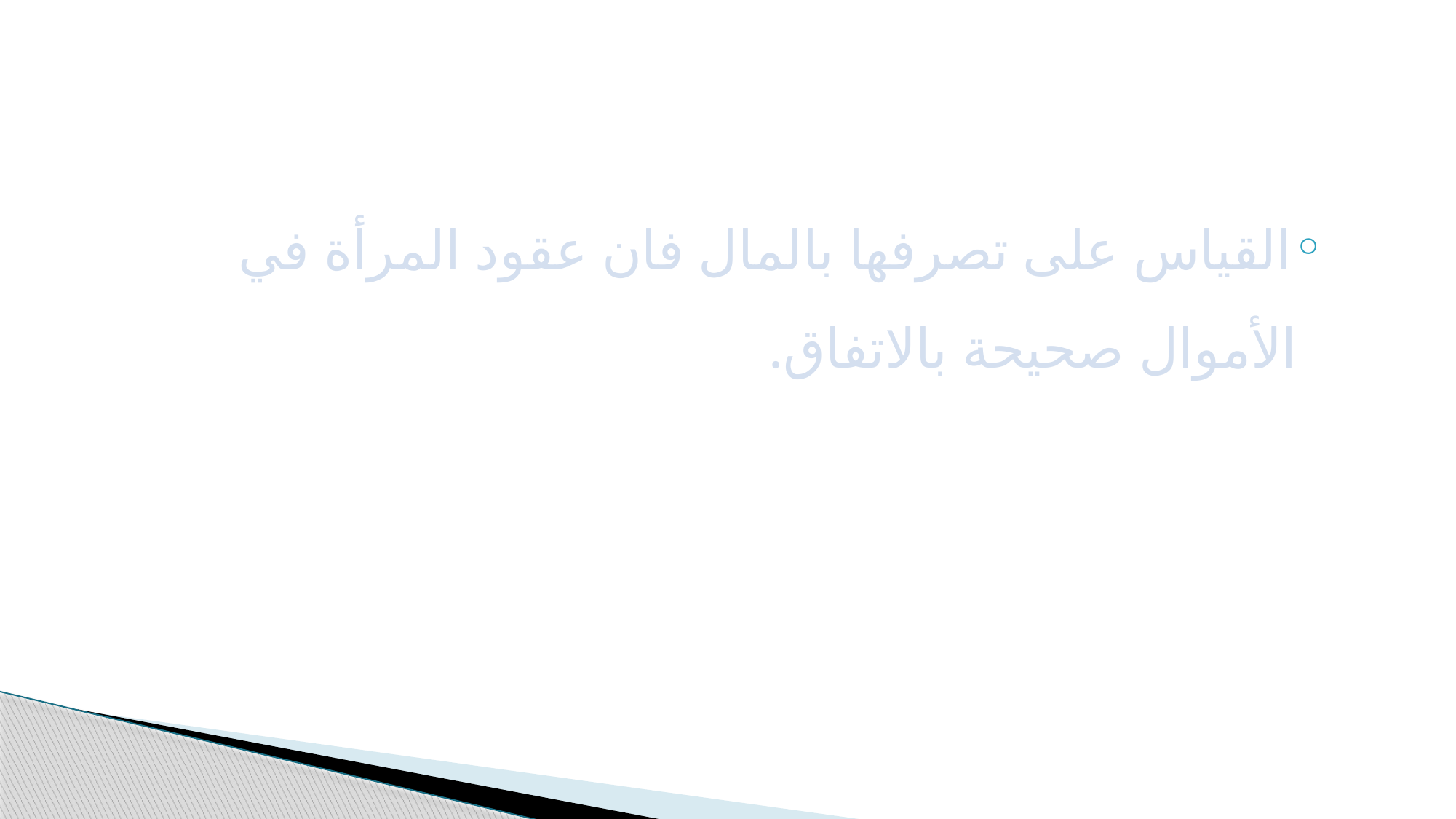

#
القياس على تصرفها بالمال فان عقود المرأة في الأموال صحيحة بالاتفاق.